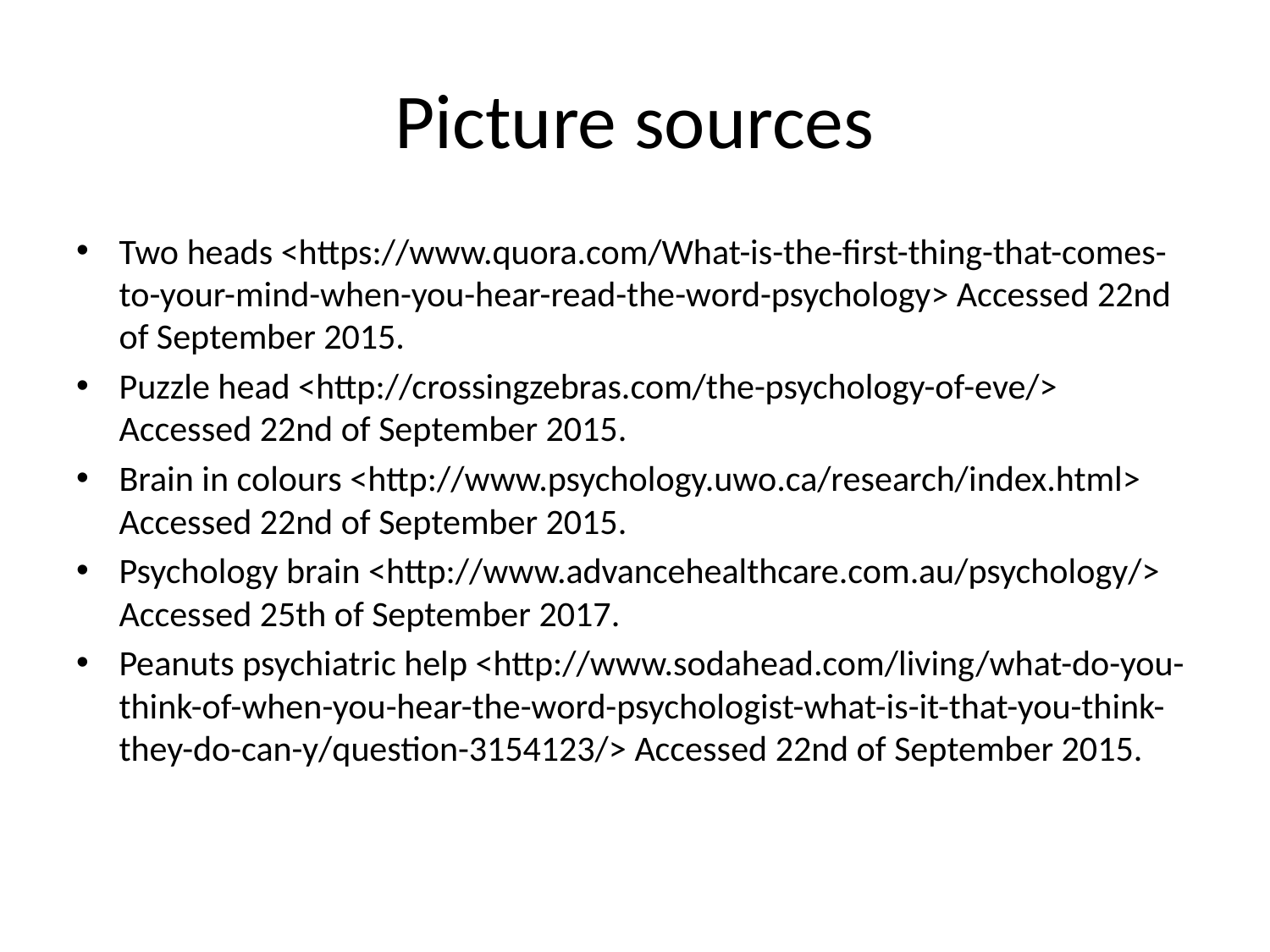

# Picture sources
Two heads <https://www.quora.com/What-is-the-first-thing-that-comes-to-your-mind-when-you-hear-read-the-word-psychology> Accessed 22nd of September 2015.
Puzzle head <http://crossingzebras.com/the-psychology-of-eve/> Accessed 22nd of September 2015.
Brain in colours <http://www.psychology.uwo.ca/research/index.html> Accessed 22nd of September 2015.
Psychology brain <http://www.advancehealthcare.com.au/psychology/> Accessed 25th of September 2017.
Peanuts psychiatric help <http://www.sodahead.com/living/what-do-you-think-of-when-you-hear-the-word-psychologist-what-is-it-that-you-think-they-do-can-y/question-3154123/> Accessed 22nd of September 2015.